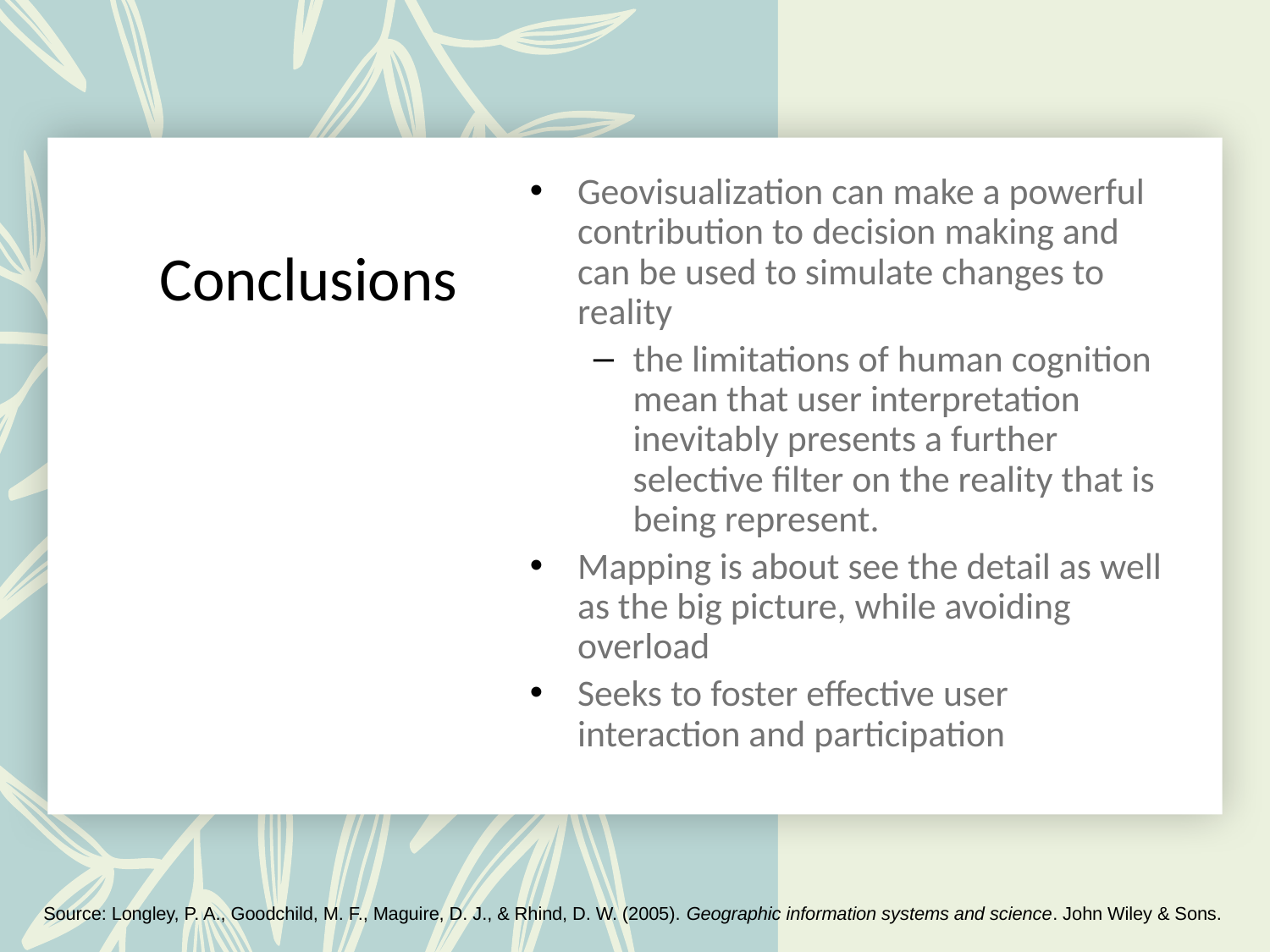

Geovisualization can make a powerful contribution to decision making and can be used to simulate changes to reality
the limitations of human cognition mean that user interpretation inevitably presents a further selective filter on the reality that is being represent.
Mapping is about see the detail as well as the big picture, while avoiding overload
Seeks to foster effective user interaction and participation
# Conclusions
Source: Longley, P. A., Goodchild, M. F., Maguire, D. J., & Rhind, D. W. (2005). Geographic information systems and science. John Wiley & Sons.